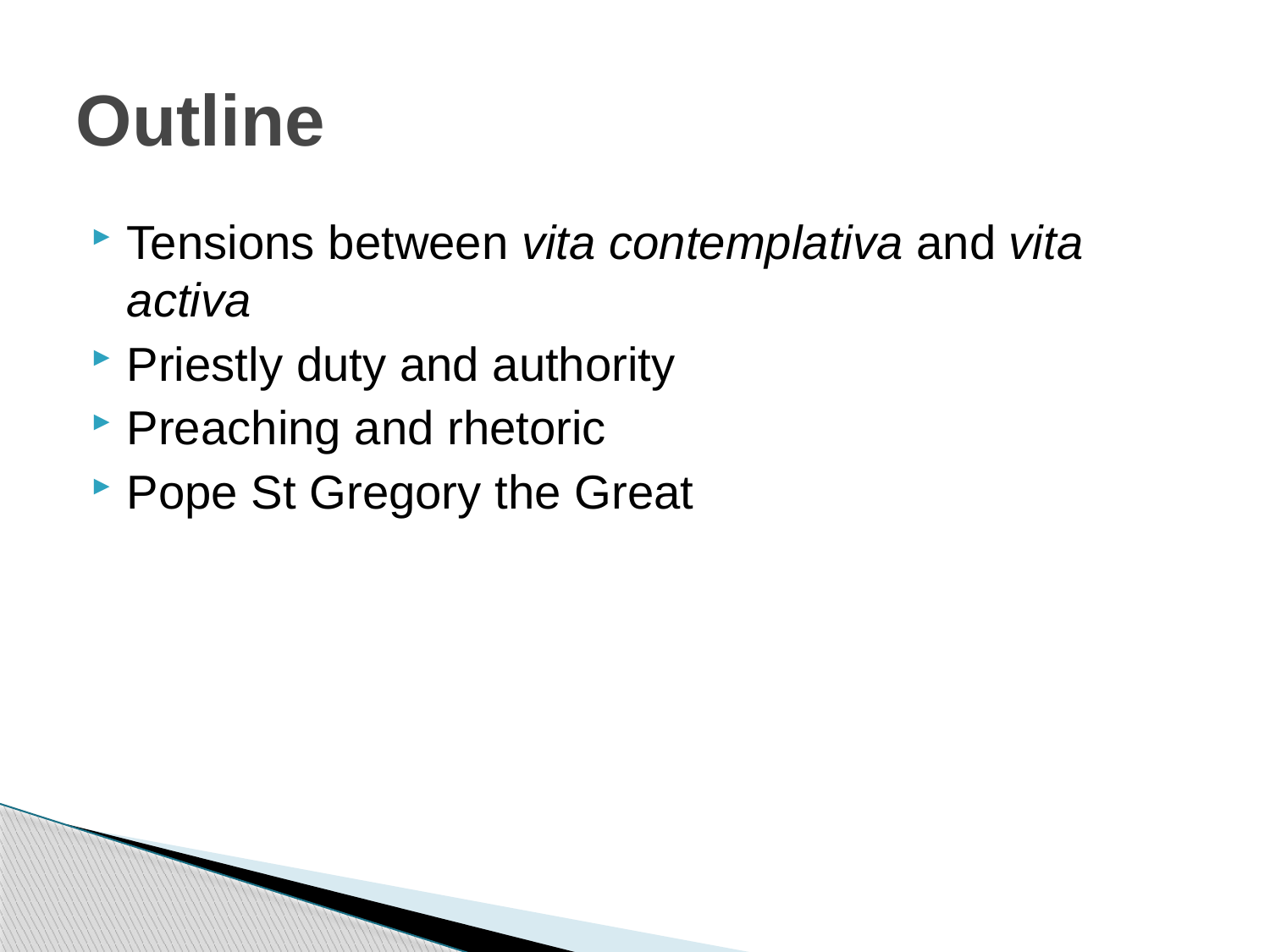

# Outline
Tensions between vita contemplativa and vita activa
Priestly duty and authority
Preaching and rhetoric
Pope St Gregory the Great